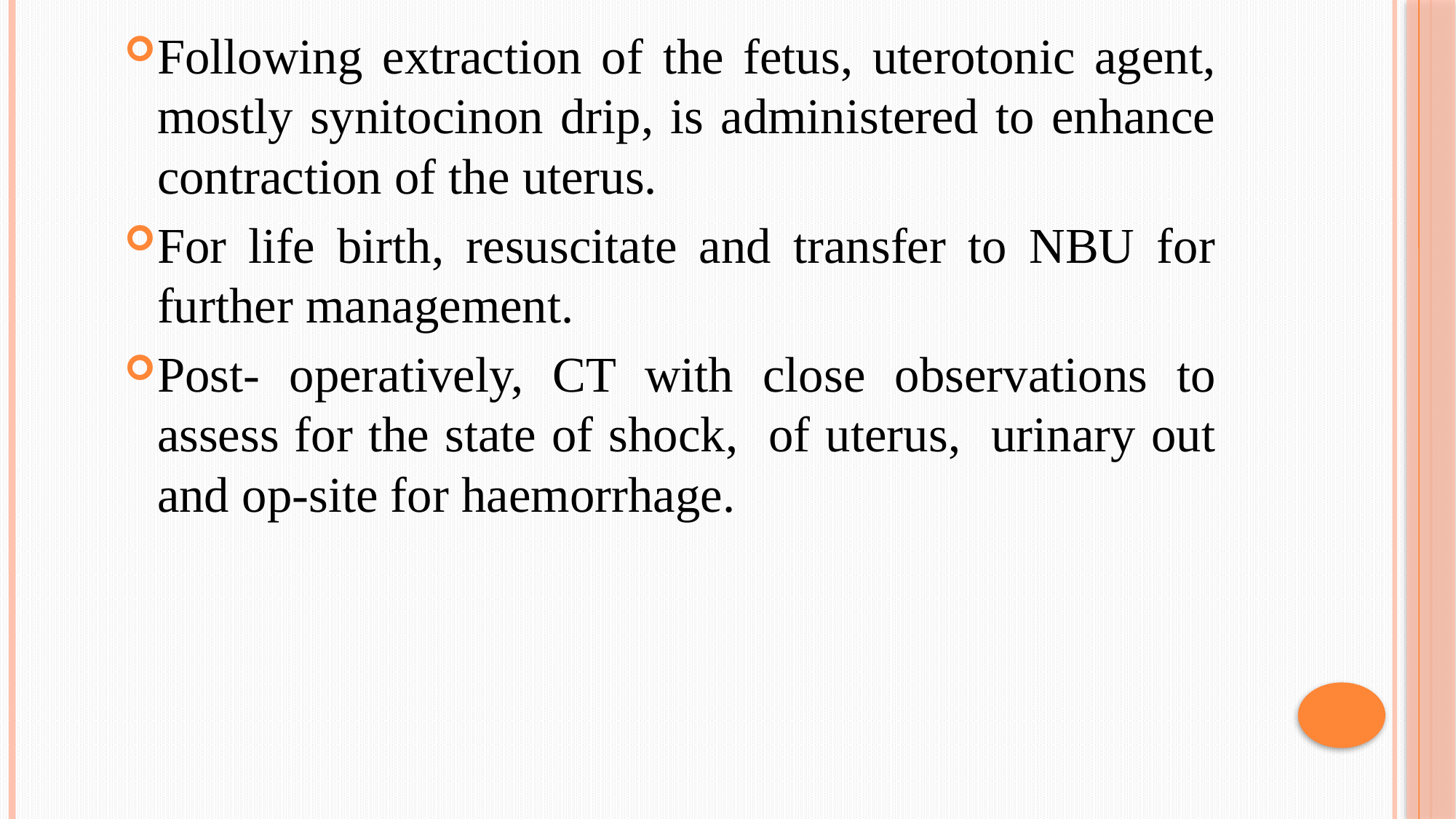

Following extraction of the fetus, uterotonic agent, mostly synitocinon drip, is administered to enhance contraction of the uterus.
For life birth, resuscitate and transfer to NBU for further management.
Post- operatively, CT with close observations to assess for the state of shock,  of uterus,  urinary out and op-site for haemorrhage.